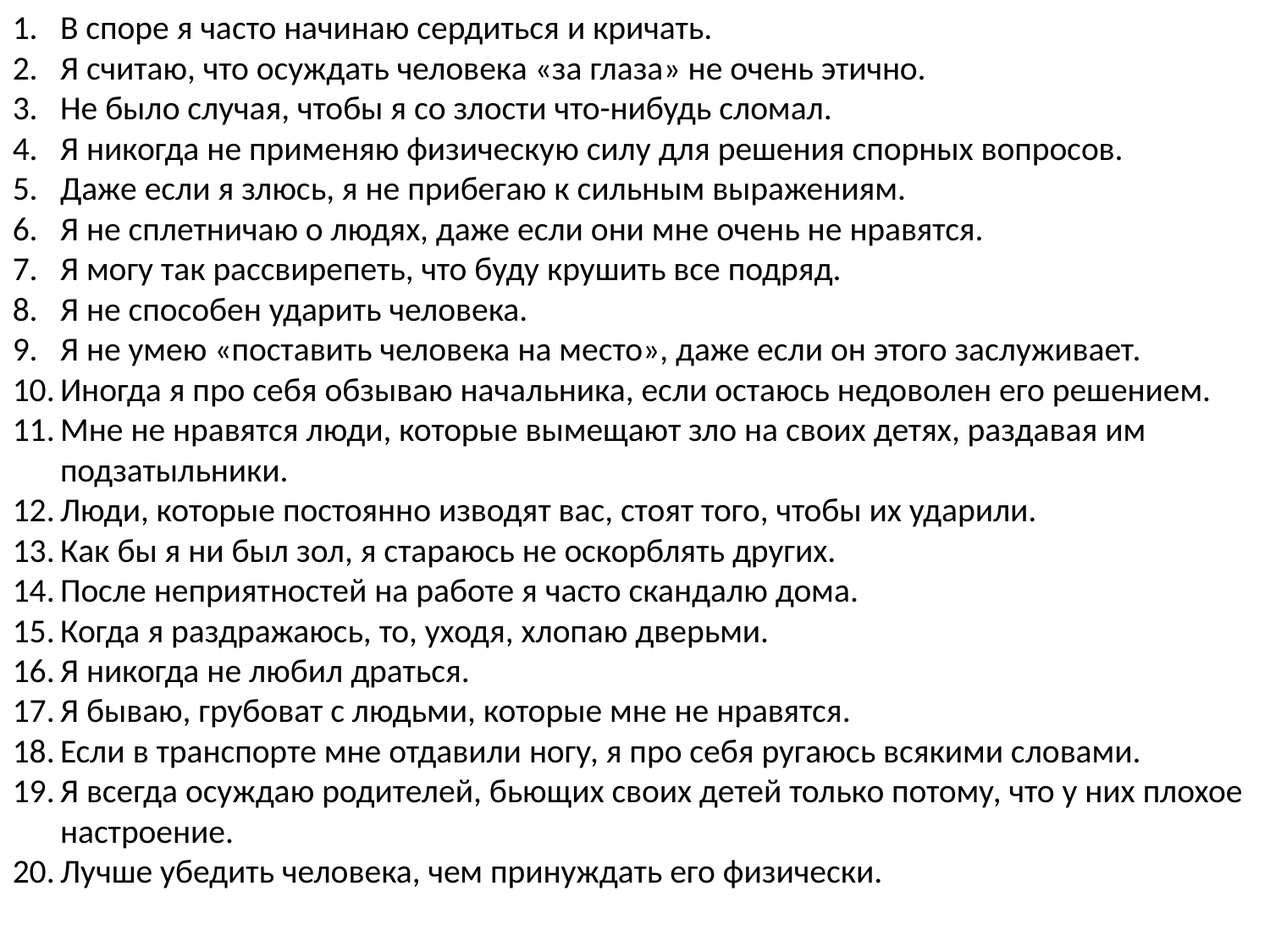

В споре я часто начинаю сердиться и кричать.
Я считаю, что осуждать человека «за глаза» не очень этично.
Не было случая, чтобы я со злости что-нибудь сломал.
Я никогда не применяю физическую силу для решения спорных вопросов.
Даже если я злюсь, я не прибегаю к сильным выражениям.
Я не сплетничаю о людях, даже если они мне очень не нравятся.
Я могу так рассвирепеть, что буду крушить все подряд.
Я не способен ударить человека.
Я не умею «поставить человека на место», даже если он этого заслуживает.
Иногда я про себя обзываю начальника, если остаюсь недоволен его решением.
Мне не нравятся люди, которые вымещают зло на своих детях, раздавая им подзатыльники.
Люди, которые постоянно изводят вас, стоят того, чтобы их ударили.
Как бы я ни был зол, я стараюсь не оскорблять других.
После неприятностей на работе я часто скандалю дома.
Когда я раздражаюсь, то, уходя, хлопаю дверьми.
Я никогда не любил драться.
Я бываю, грубоват с людьми, которые мне не нравятся.
Если в транспорте мне отдавили ногу, я про себя ругаюсь всякими словами.
Я всегда осуждаю родителей, бьющих своих детей только потому, что у них плохое настроение.
Лучше убедить человека, чем принуждать его физически.